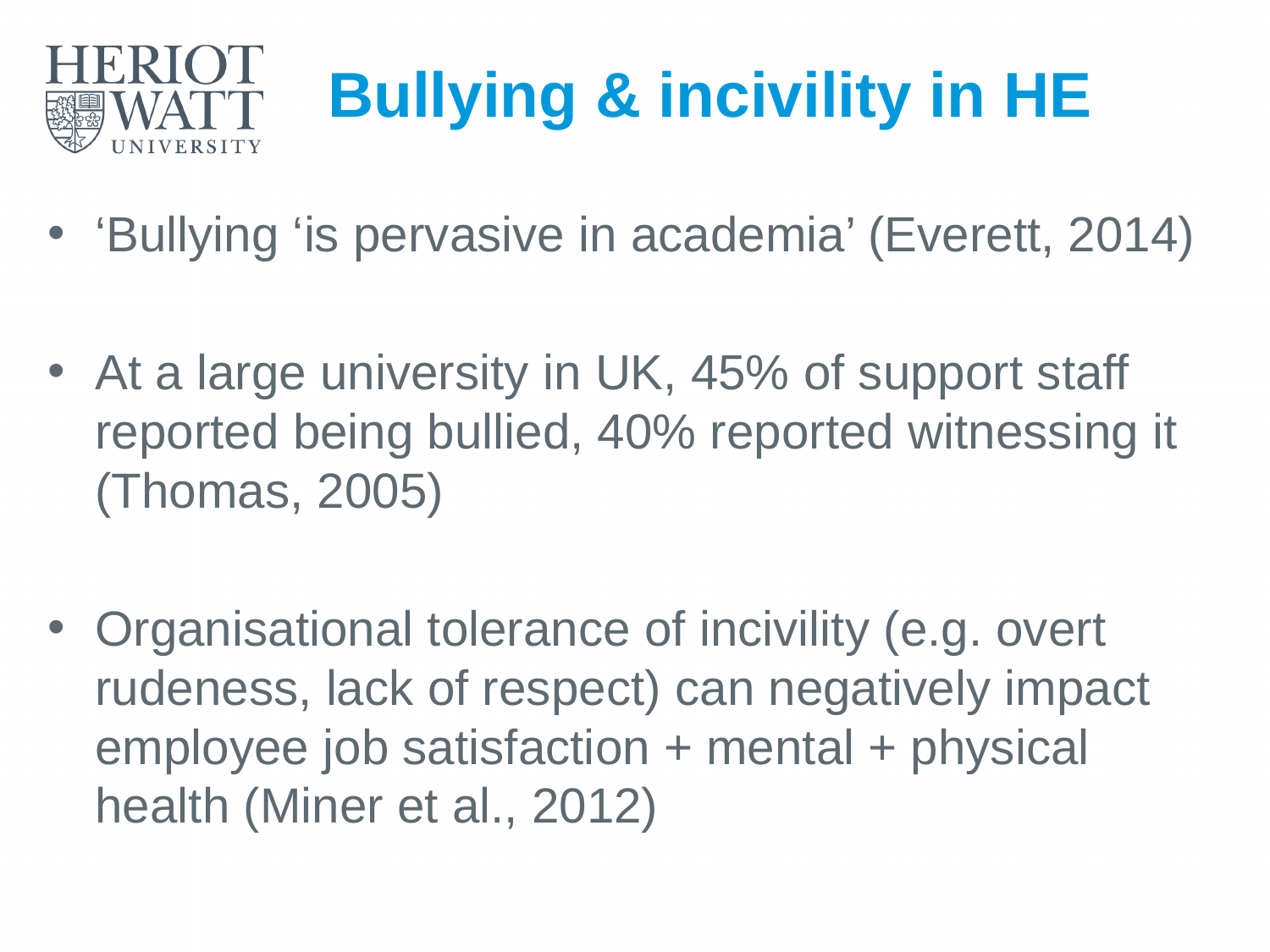

# Bullying & incivility in HE
‘Bullying ‘is pervasive in academia’ (Everett, 2014)

At a large university in UK, 45% of support staff reported being bullied, 40% reported witnessing it (Thomas, 2005)

Organisational tolerance of incivility (e.g. overt rudeness, lack of respect) can negatively impact employee job satisfaction + mental + physical health (Miner et al., 2012)